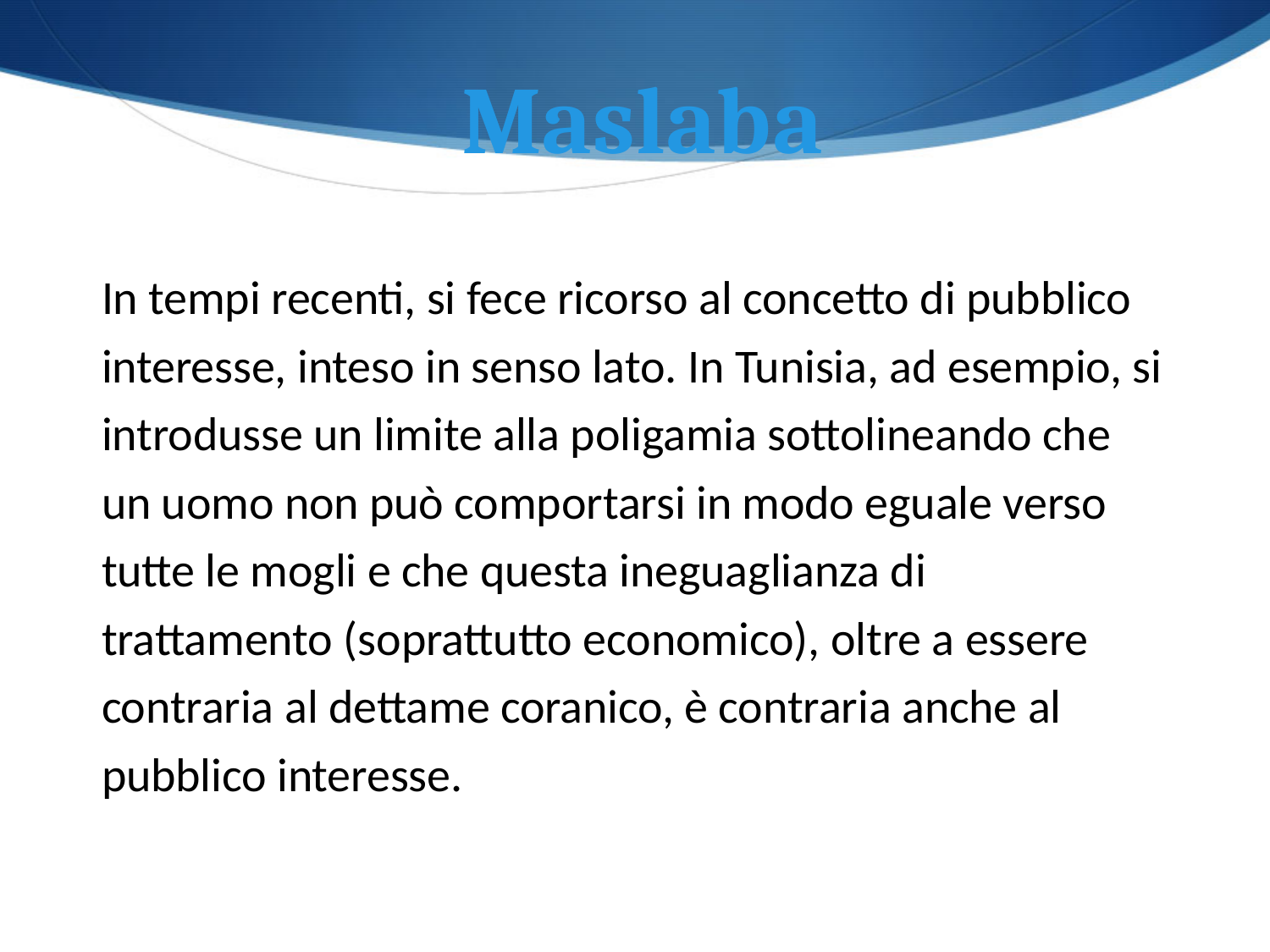

Maslaba
In tempi recenti, si fece ricorso al concetto di pubblico interesse, inteso in senso lato. In Tunisia, ad esempio, si introdusse un limite alla poligamia sottolineando che un uomo non può comportarsi in modo eguale verso tutte le mogli e che questa ineguaglianza di trattamento (soprattutto economico), oltre a essere contraria al dettame coranico, è contraria anche al pubblico interesse.